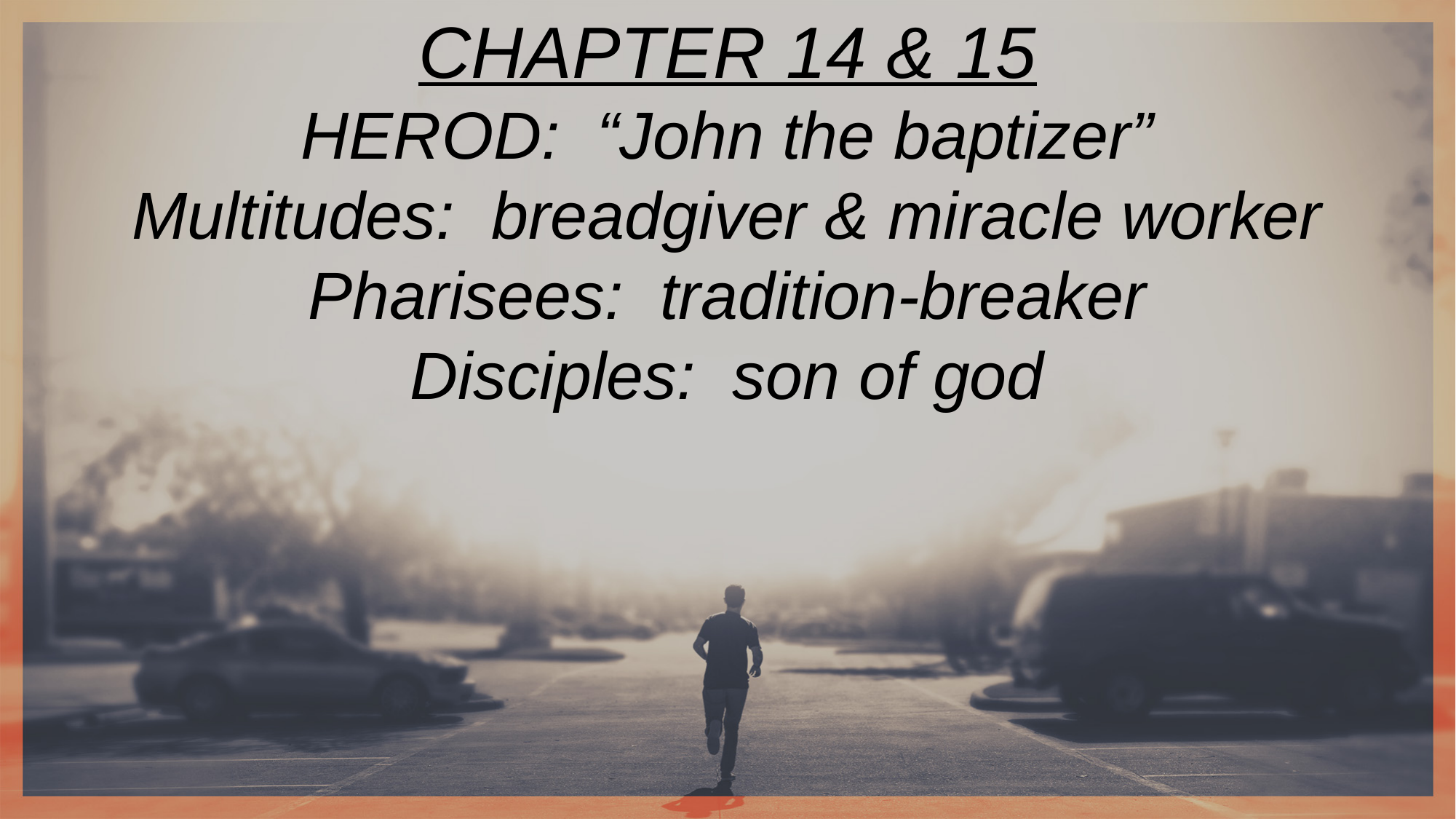

CHAPTER 14 & 15
HEROD:  “John the baptizer”
Multitudes:  breadgiver & miracle worker
Pharisees:  tradition-breaker
Disciples:  son of god